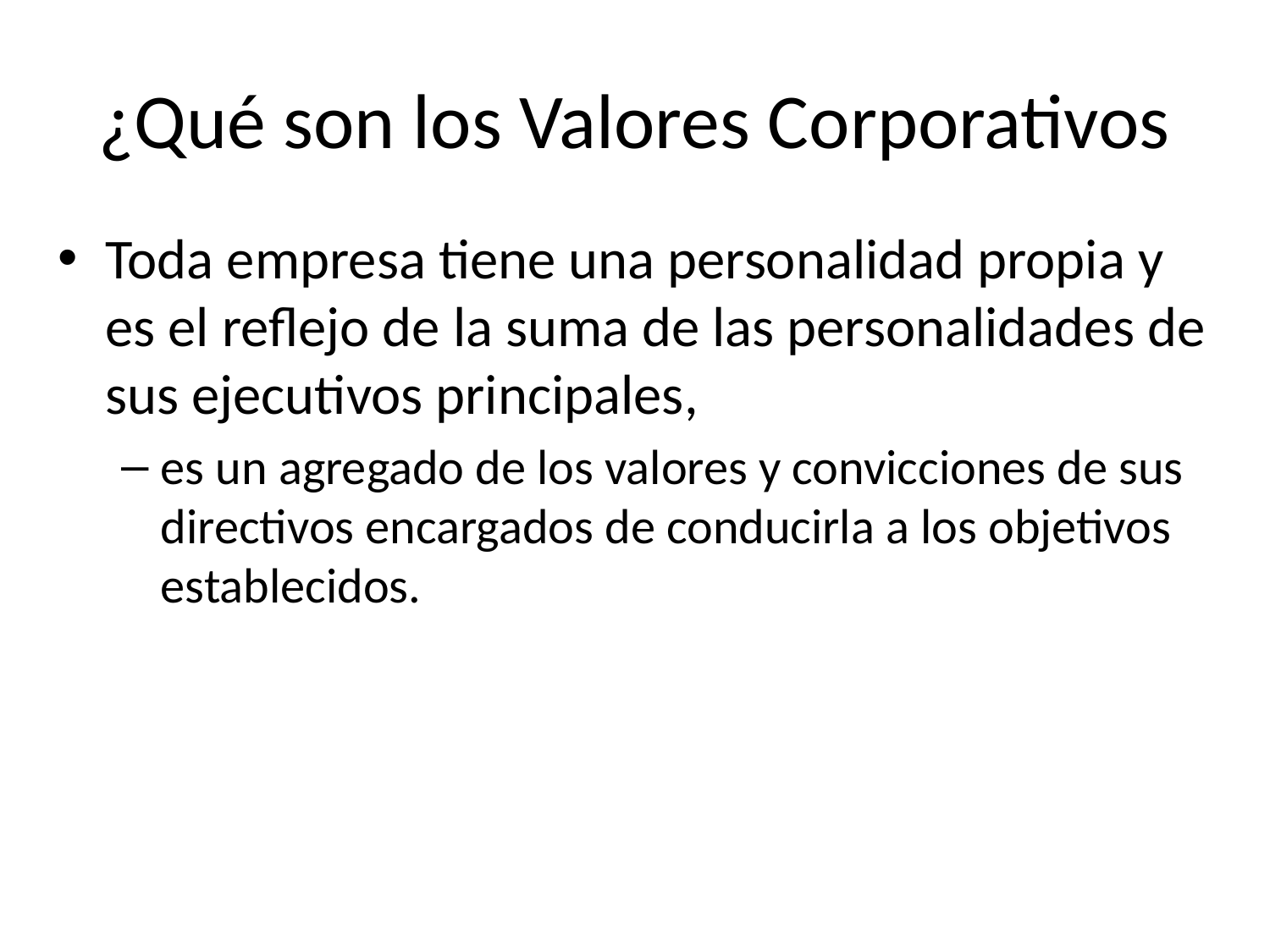

# ¿Qué son los Valores Corporativos
Toda empresa tiene una personalidad propia y es el reflejo de la suma de las personalidades de sus ejecutivos principales,
es un agregado de los valores y convicciones de sus directivos encargados de conducirla a los objetivos establecidos.